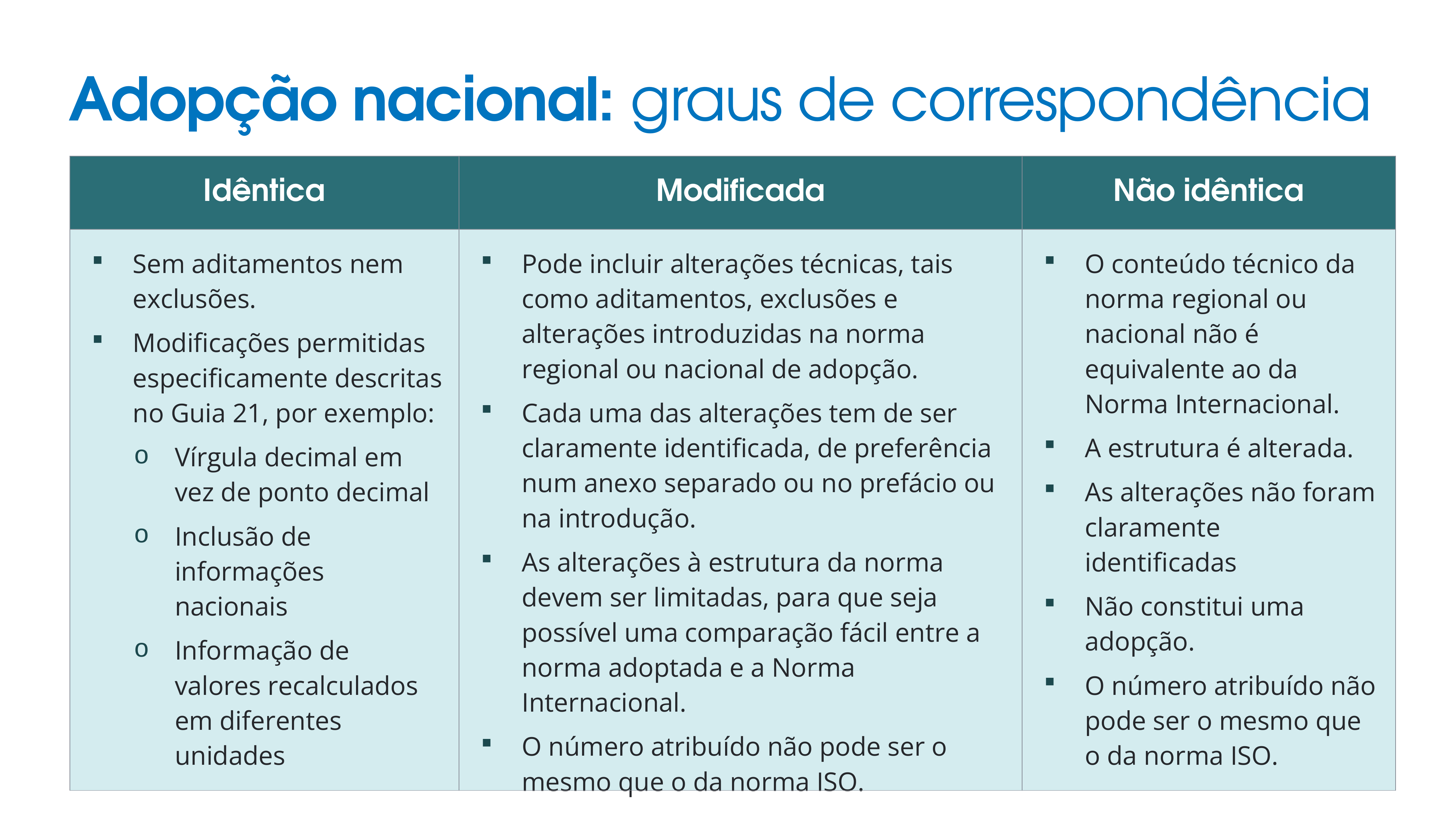

Adopção nacional: graus de correspondência
| Idêntica | Modificada | Não idêntica |
| --- | --- | --- |
| Sem aditamentos nem exclusões. Modificações permitidas especificamente descritas no Guia 21, por exemplo: Vírgula decimal em vez de ponto decimal Inclusão de informações nacionais Informação de valores recalculados em diferentes unidades | Pode incluir alterações técnicas, tais como aditamentos, exclusões e alterações introduzidas na norma regional ou nacional de adopção. Cada uma das alterações tem de ser claramente identificada, de preferência num anexo separado ou no prefácio ou na introdução. As alterações à estrutura da norma devem ser limitadas, para que seja possível uma comparação fácil entre a norma adoptada e a Norma Internacional. O número atribuído não pode ser o mesmo que o da norma ISO. | O conteúdo técnico da norma regional ou nacional não é equivalente ao da Norma Internacional. A estrutura é alterada. As alterações não foram claramente identificadas Não constitui uma adopção. O número atribuído não pode ser o mesmo que o da norma ISO. |